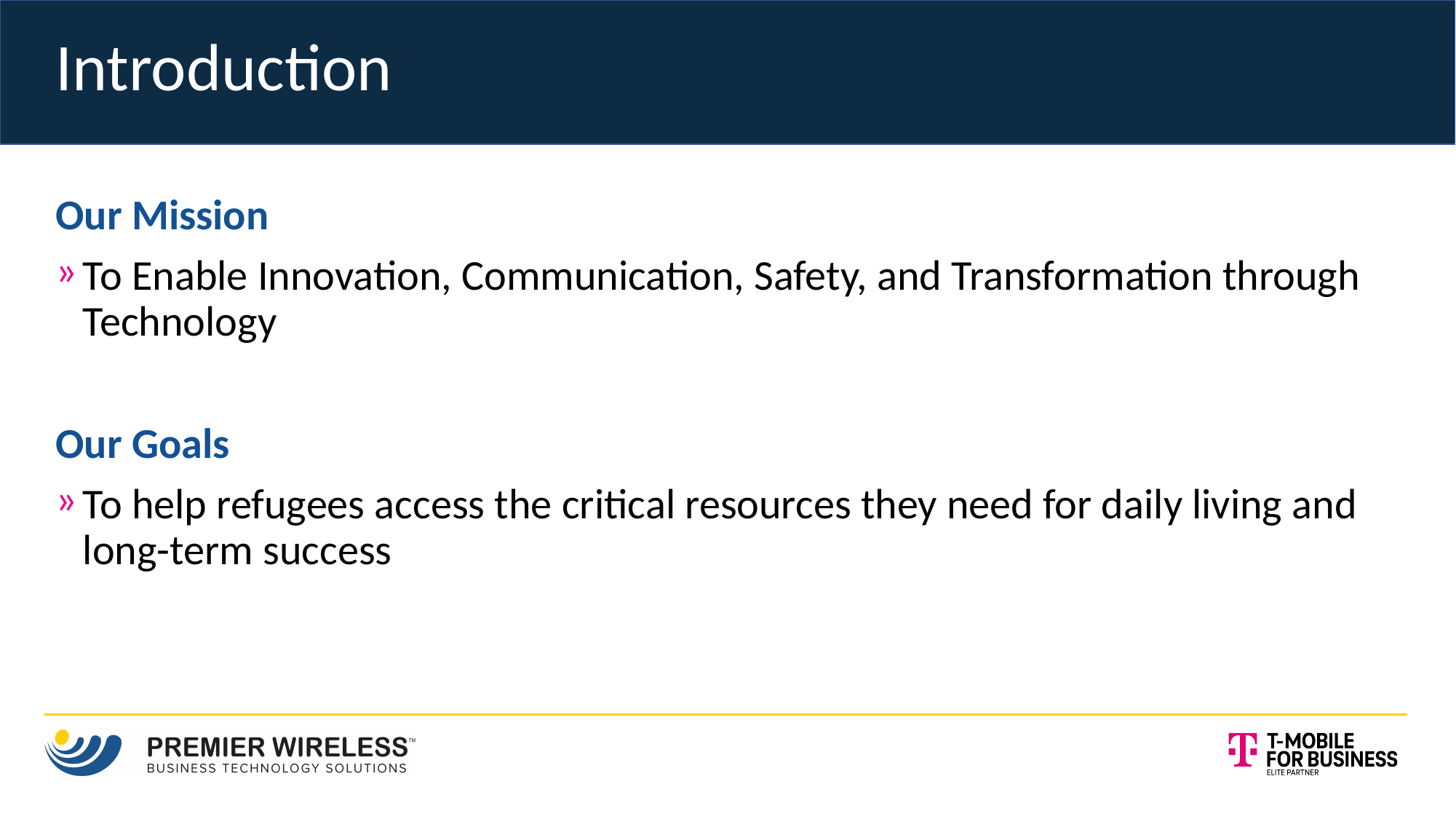

# Introduction
Our Mission
To Enable Innovation, Communication, Safety, and Transformation through Technology

Our Goals
To help refugees access the critical resources they need for daily living and long-term success